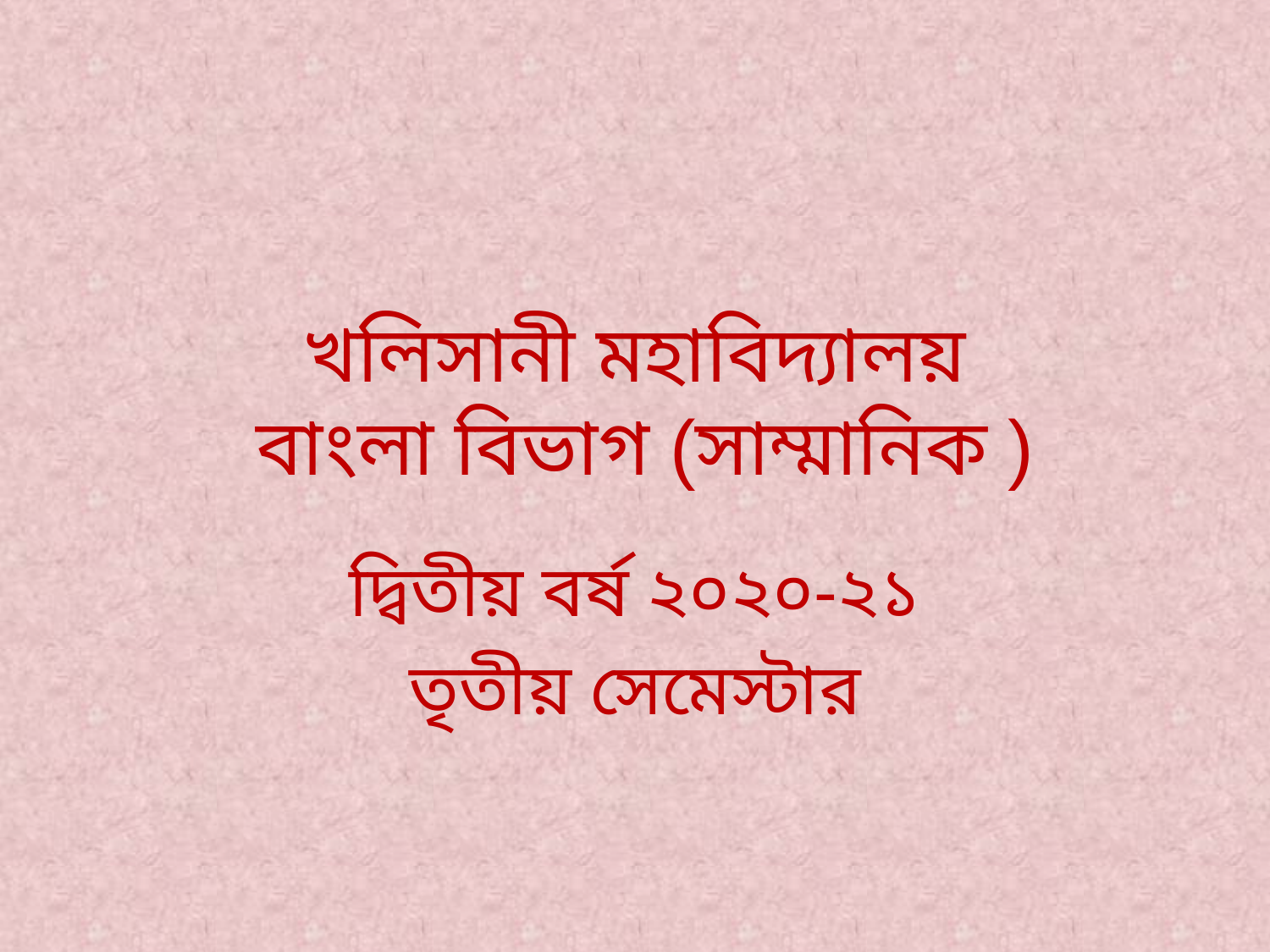

# খলিসানী মহাবিদ্যালয় বাংলা বিভাগ (সাম্মানিক )
দ্বিতীয় বর্ষ ২০২০-২১
তৃতীয় সেমেস্টার